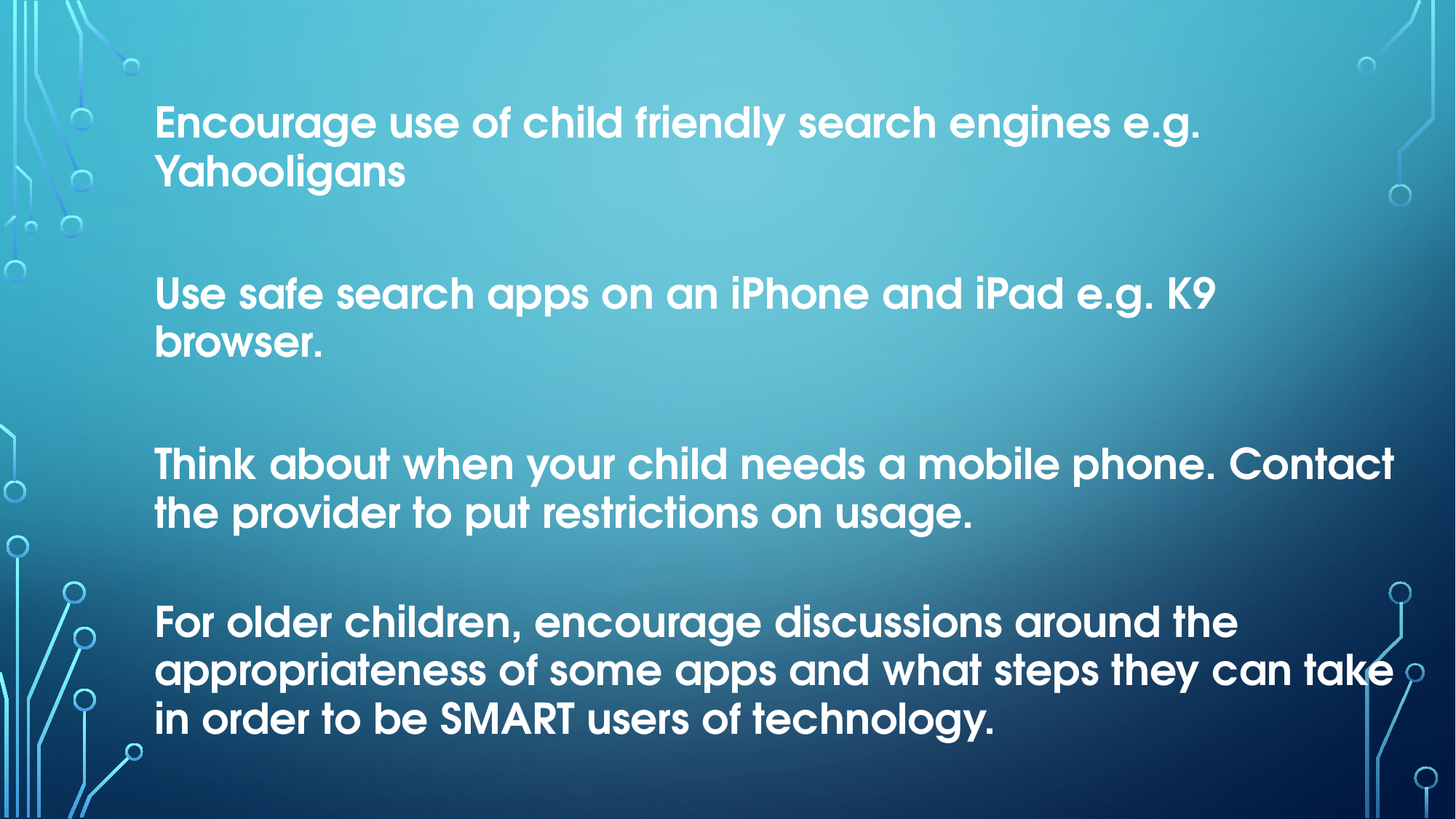

Encourage use of child friendly search engines e.g. Yahooligans

Use safe search apps on an iPhone and iPad e.g. K9 browser.

Think about when your child needs a mobile phone. Contact the provider to put restrictions on usage.
For older children, encourage discussions around the appropriateness of some apps and what steps they can take in order to be SMART users of technology.